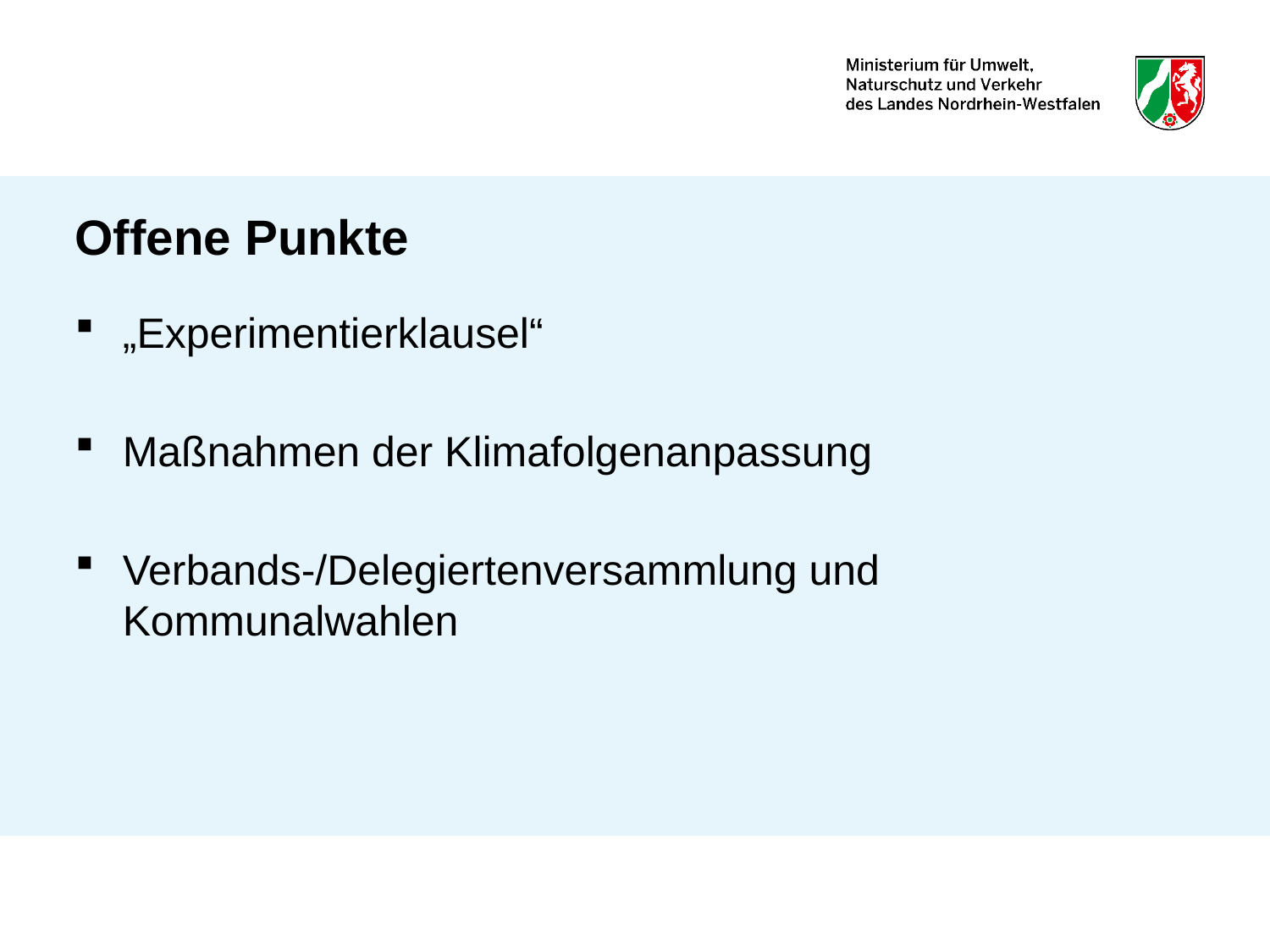

# Offene Punkte
„Experimentierklausel“

Maßnahmen der Klimafolgenanpassung

Verbands-/Delegiertenversammlung und Kommunalwahlen